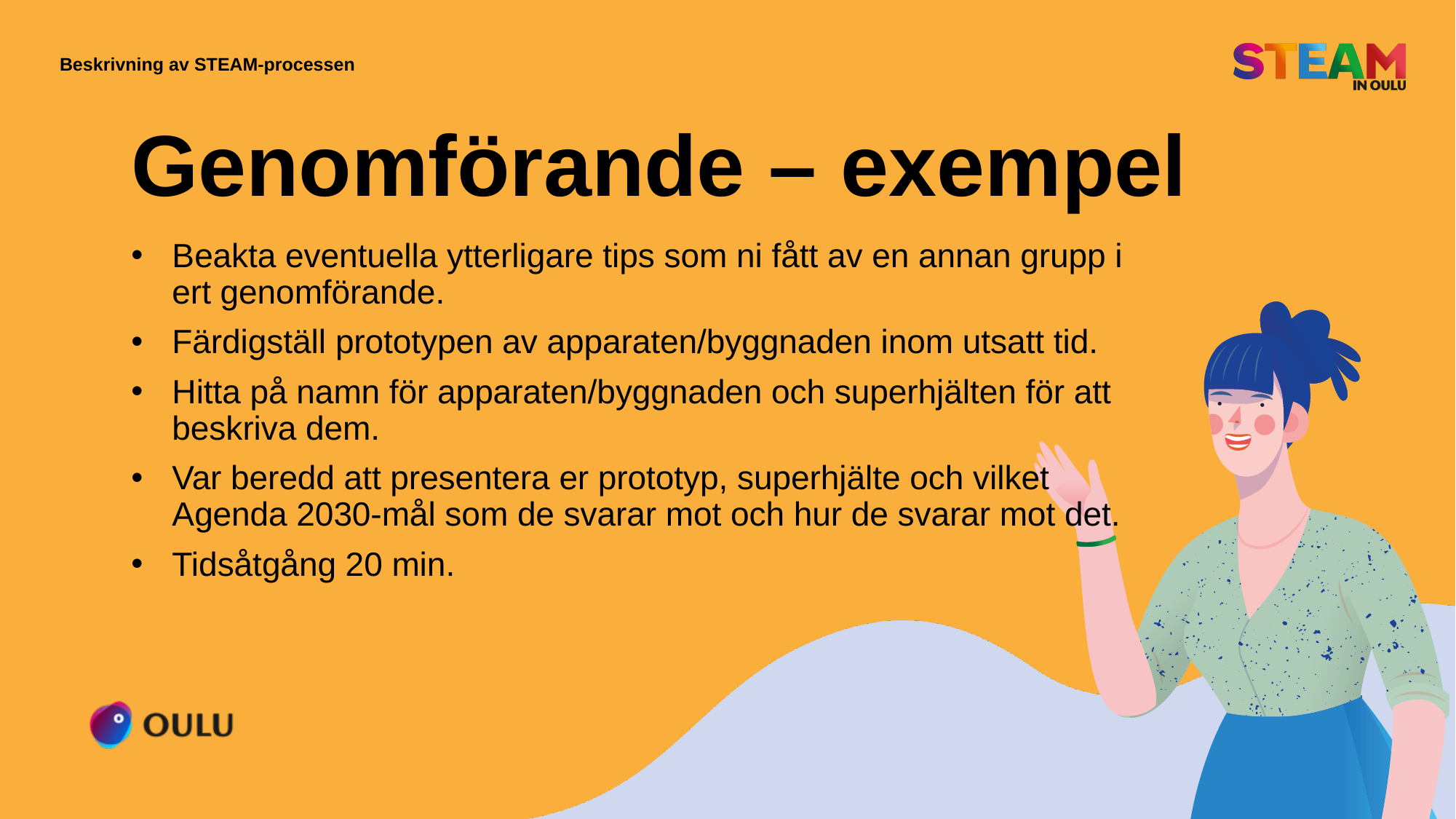

Beskrivning av STEAM-processen
# Genomförande – exempel
Beakta eventuella ytterligare tips som ni fått av en annan grupp i ert genomförande.
Färdigställ prototypen av apparaten/byggnaden inom utsatt tid.
Hitta på namn för apparaten/byggnaden och superhjälten för att beskriva dem.
Var beredd att presentera er prototyp, superhjälte och vilket Agenda 2030-mål som de svarar mot och hur de svarar mot det.
Tidsåtgång 20 min.